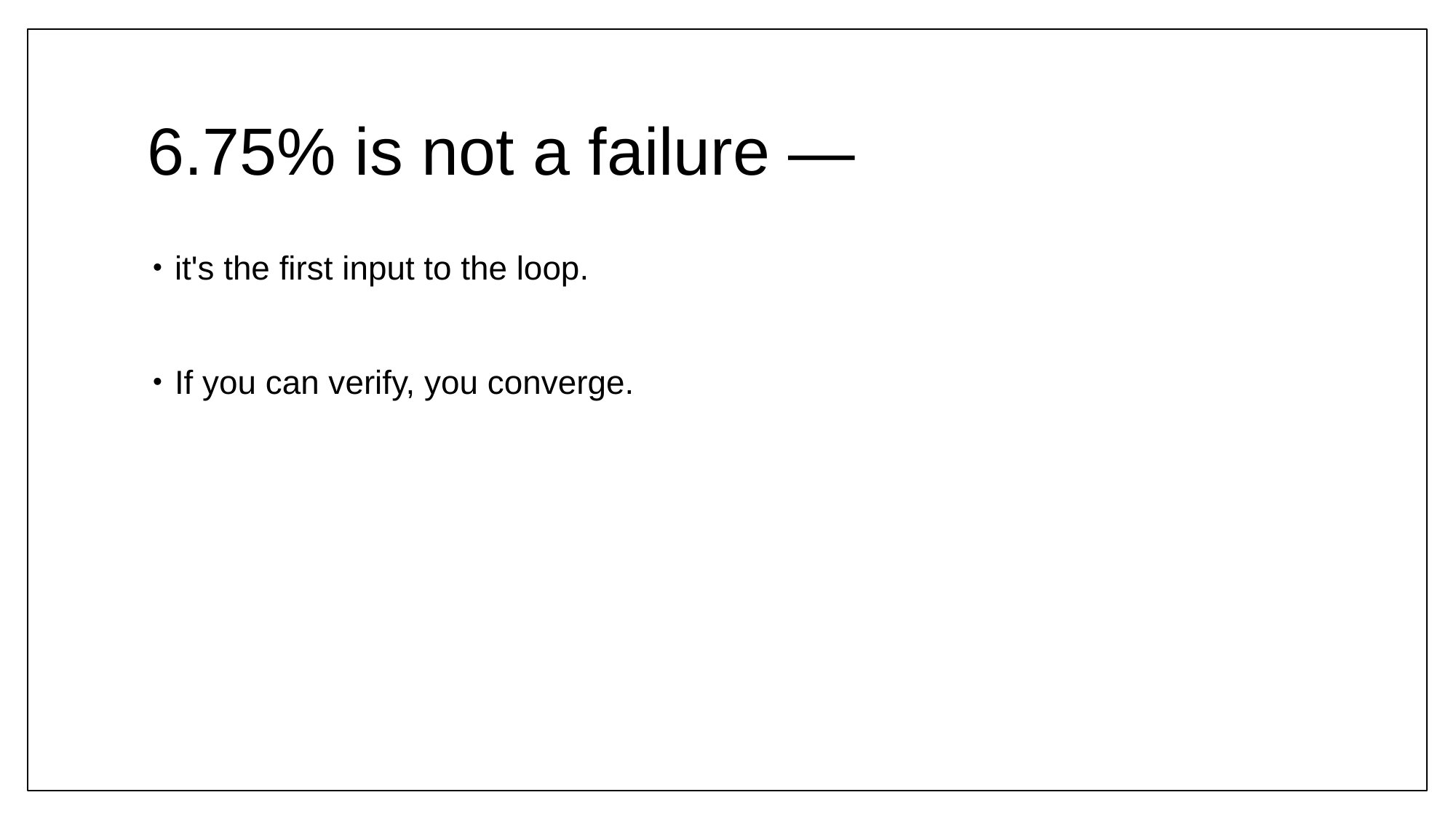

# 6.75% is not a failure —
it's the first input to the loop.

If you can verify, you converge.